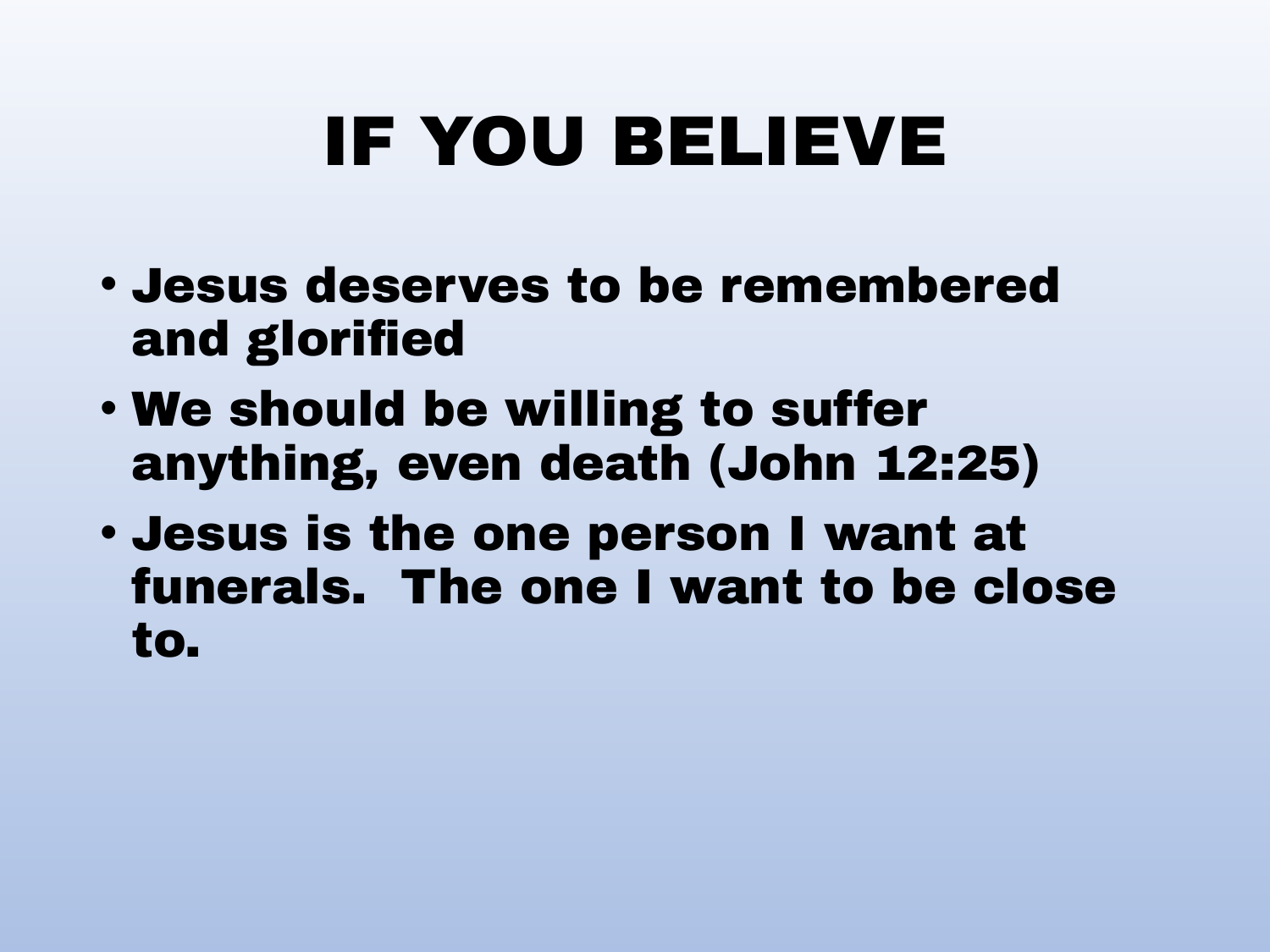

# IF YOU BELIEVE
Jesus deserves to be remembered and glorified
We should be willing to suffer anything, even death (John 12:25)
Jesus is the one person I want at funerals.  The one I want to be close to.